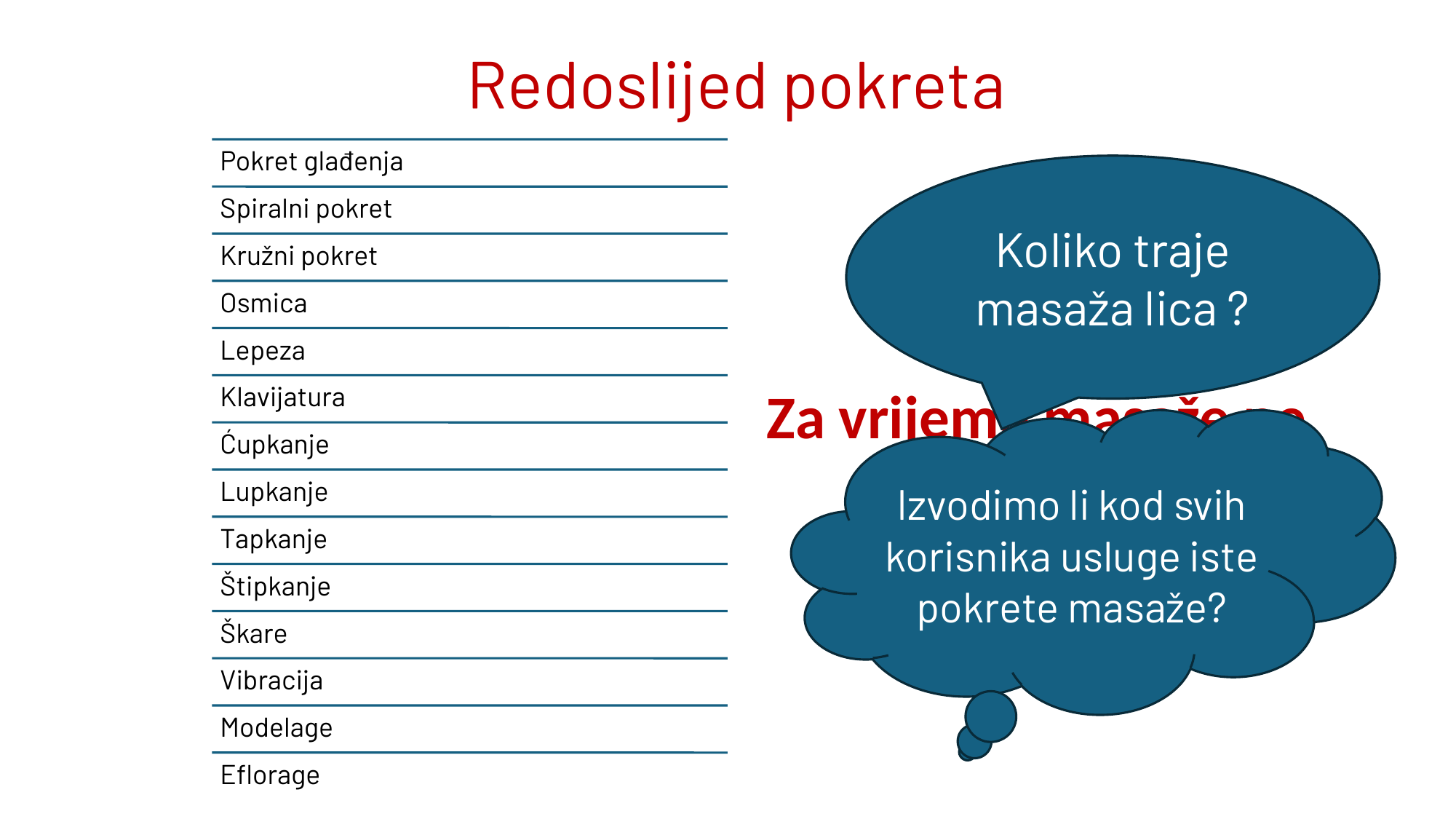

# Redoslijed pokreta
Pokret glađenja
Spiralni pokret
Kružni pokret
Osmica
Lepeza
Klavijatura
Ćupkanje
Lupkanje
Tapkanje
Štipkanje
Škare
Vibracija
Modelage
Eflorage
Koliko traje masaža lica ?
VAŽNO!!!

Za vrijeme masaže ne odižemo ruke s klijenta!
Izvodimo li kod svih korisnika usluge iste pokrete masaže?